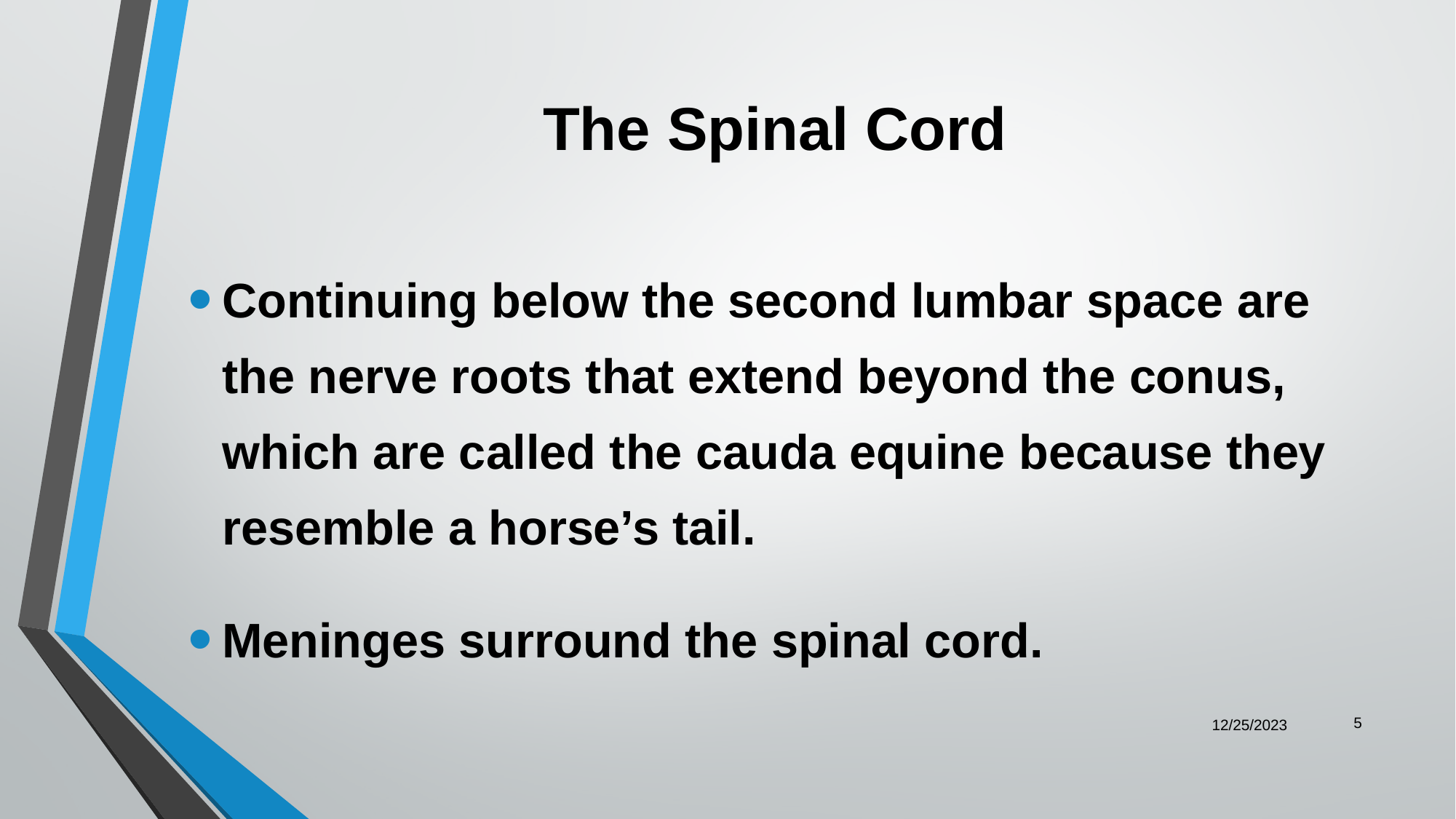

# The Spinal Cord
Continuing below the second lumbar space are the nerve roots that extend beyond the conus, which are called the cauda equine because they resemble a horse’s tail.
Meninges surround the spinal cord.

5
12/25/2023